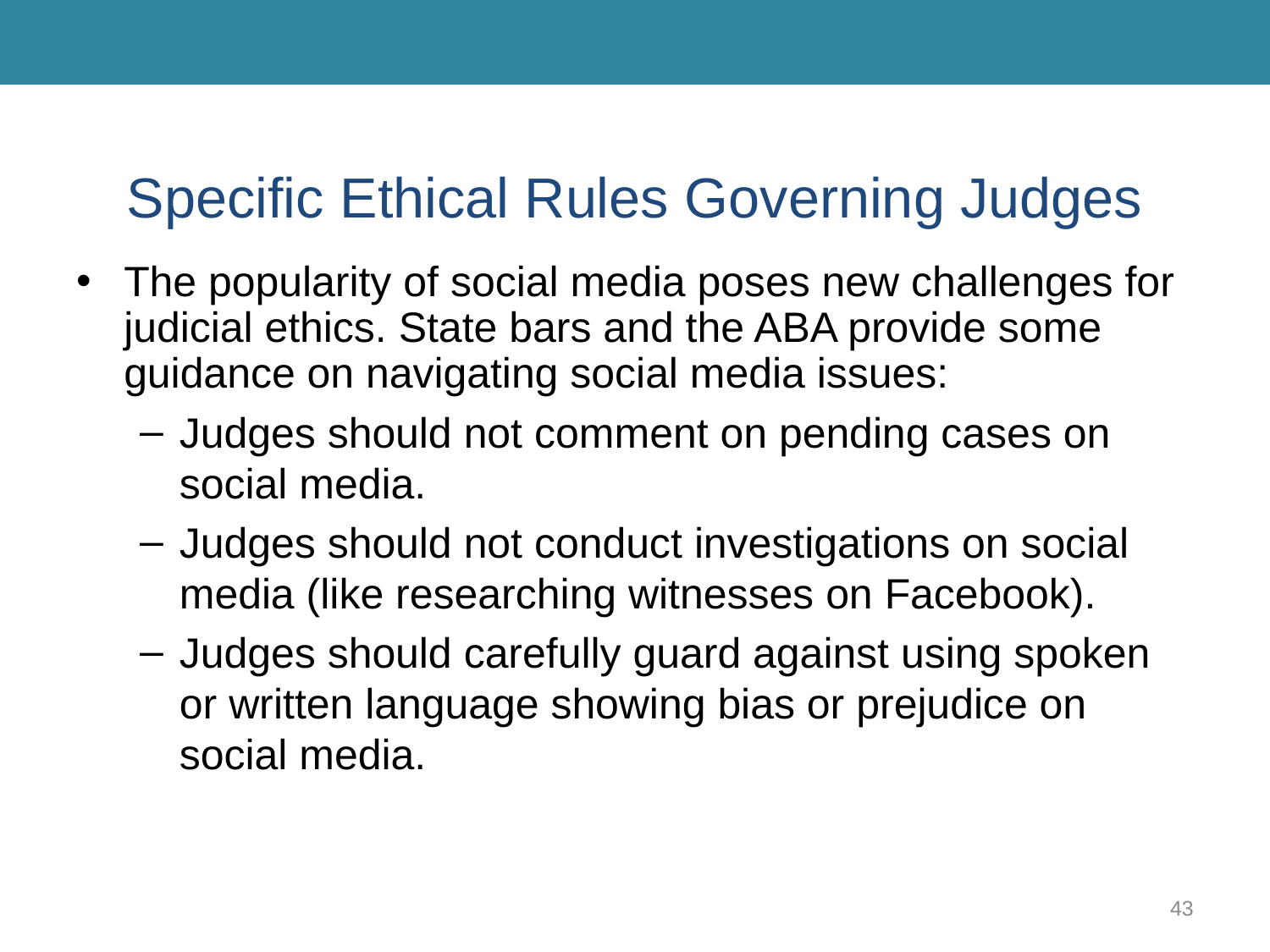

# Specific Ethical Rules Governing Judges
The popularity of social media poses new challenges for judicial ethics. State bars and the ABA provide some guidance on navigating social media issues:
Judges should not comment on pending cases on social media.
Judges should not conduct investigations on social media (like researching witnesses on Facebook).
Judges should carefully guard against using spoken or written language showing bias or prejudice on social media.

43
Banks, Criminal Justice Ethics. © 2017, SAGE Publications.